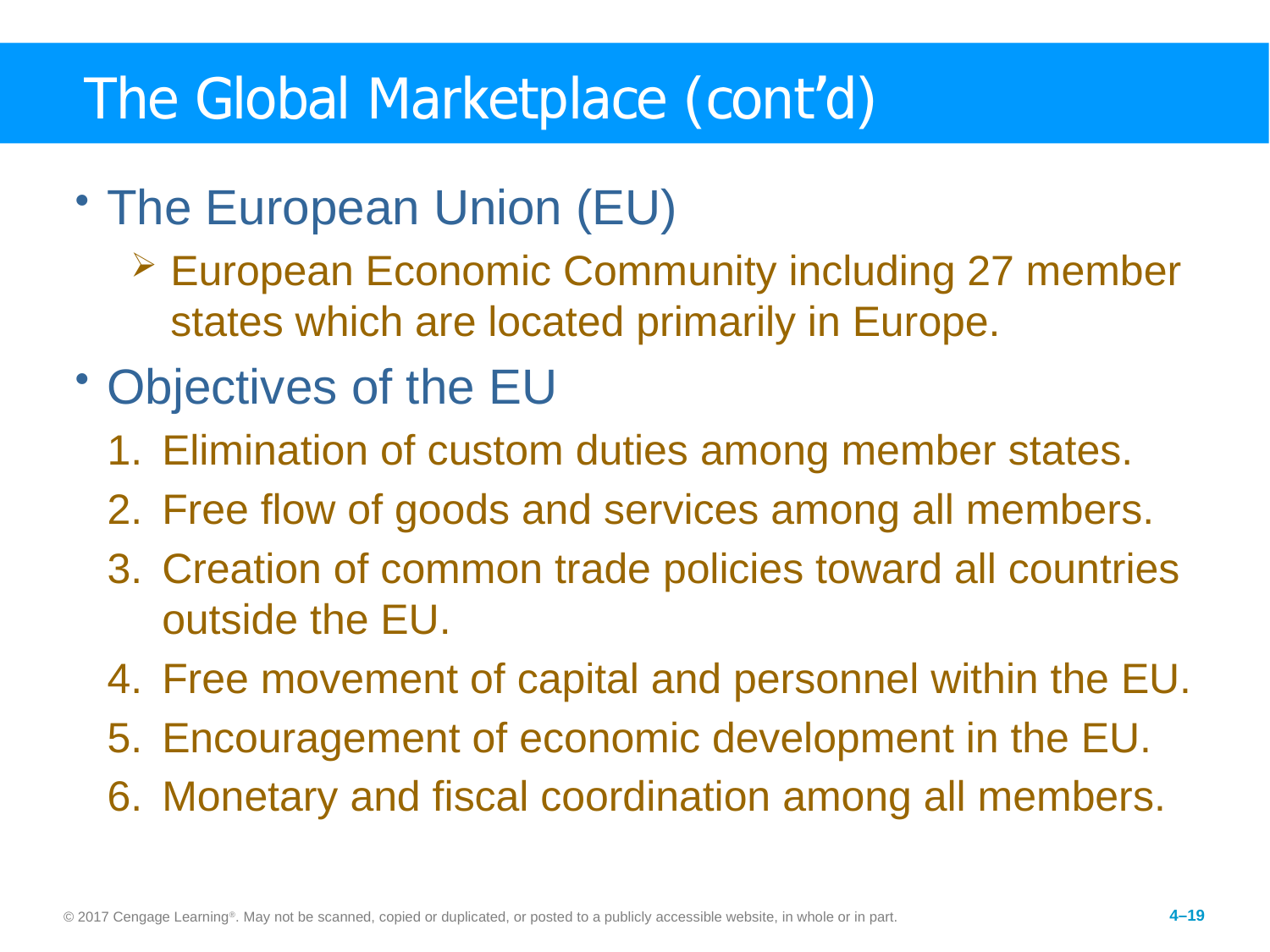

# The Global Marketplace (cont’d)
The European Union (EU)
European Economic Community including 27 member states which are located primarily in Europe.
Objectives of the EU
Elimination of custom duties among member states.
Free flow of goods and services among all members.
Creation of common trade policies toward all countries outside the EU.
Free movement of capital and personnel within the EU.
Encouragement of economic development in the EU.
Monetary and fiscal coordination among all members.
© 2017 Cengage Learning®. May not be scanned, copied or duplicated, or posted to a publicly accessible website, in whole or in part.
4–19